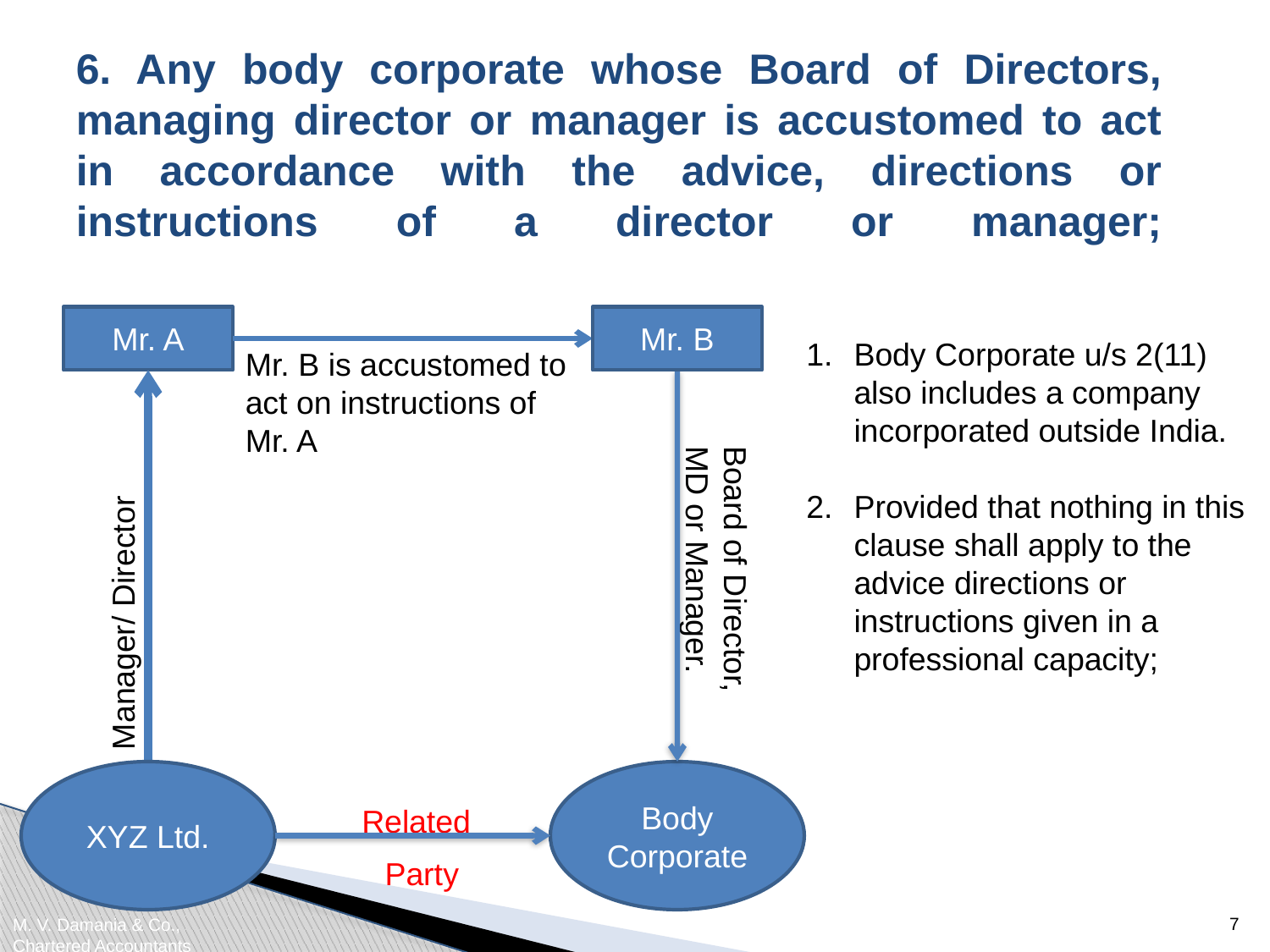

# 6. Any body corporate whose Board of Directors, managing director or manager is accustomed to act in accordance with the advice, directions or instructions of a director or manager;
Mr. A
Mr. B
Body Corporate u/s 2(11) also includes a company incorporated outside India.

Provided that nothing in this clause shall apply to the advice directions or instructions given in a professional capacity;

Mr. B is accustomed to act on instructions of Mr. A
Board of Director, MD or Manager.
Manager/ Director
XYZ Ltd.
Body Corporate
Related
Party
7
M. V. Damania & Co.,
Chartered Accountants